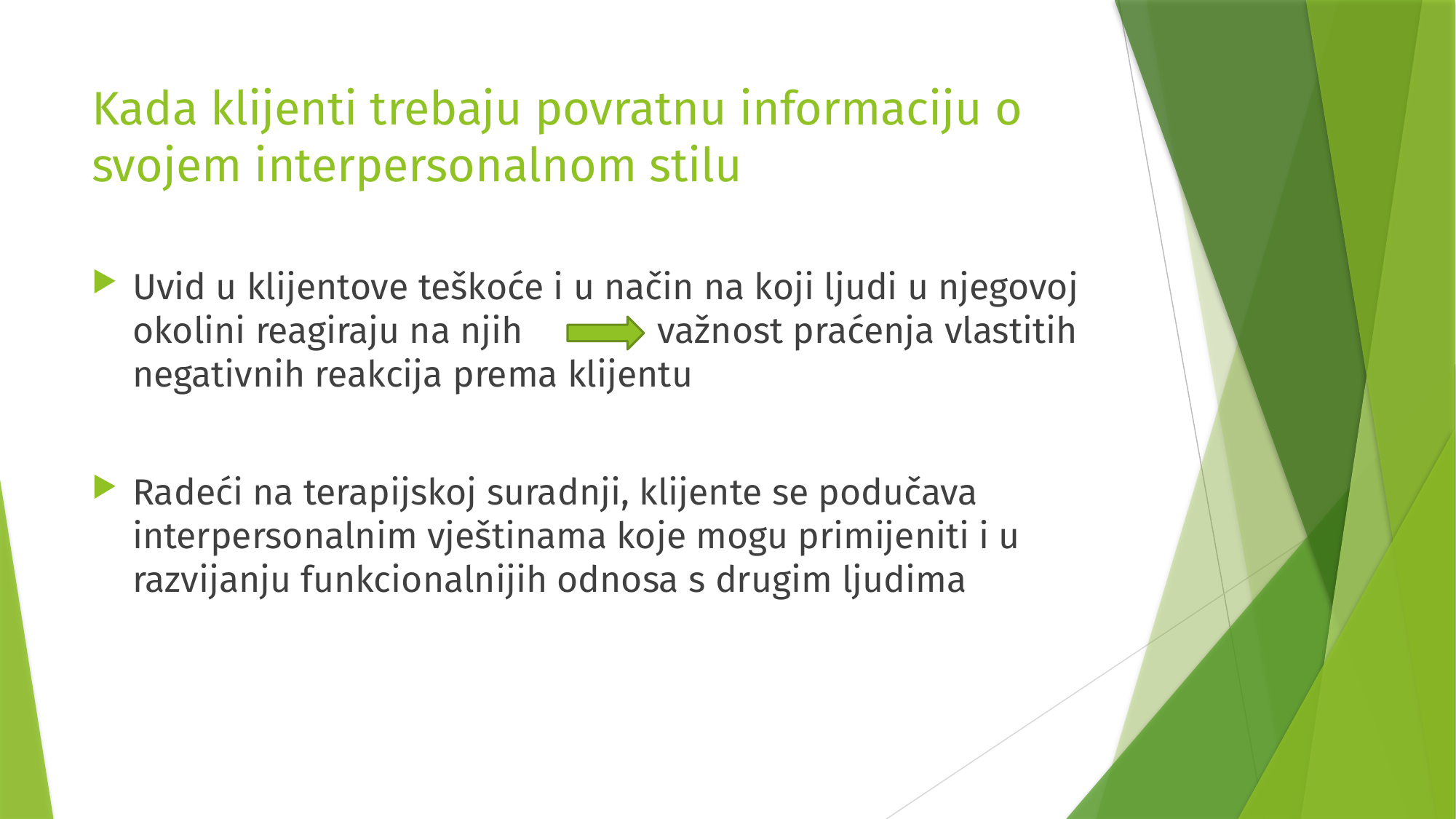

# Kada klijenti trebaju povratnu informaciju o svojem interpersonalnom stilu
Uvid u klijentove teškoće i u način na koji ljudi u njegovoj okolini reagiraju na njih              važnost praćenja vlastitih negativnih reakcija prema klijentu

Radeći na terapijskoj suradnji, klijente se podučava interpersonalnim vještinama koje mogu primijeniti i u razvijanju funkcionalnijih odnosa s drugim ljudima